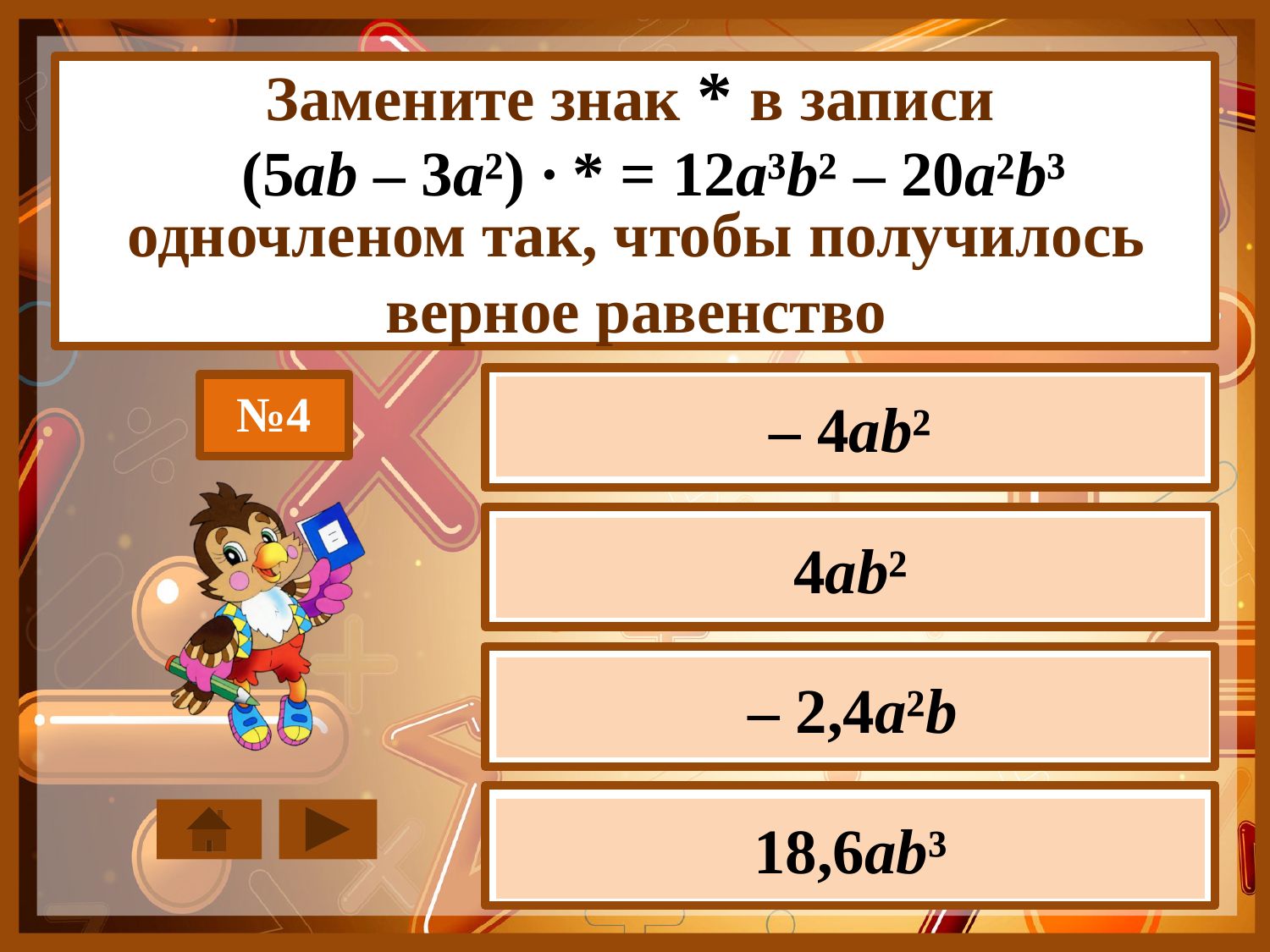

Замените знак * в записи
(5ab – 3a²) · * = 12a³b² – 20a²b³
одночленом так, чтобы получилось верное равенство
– 4ab²
№4
4ab²
– 2,4a²b
18,6ab³